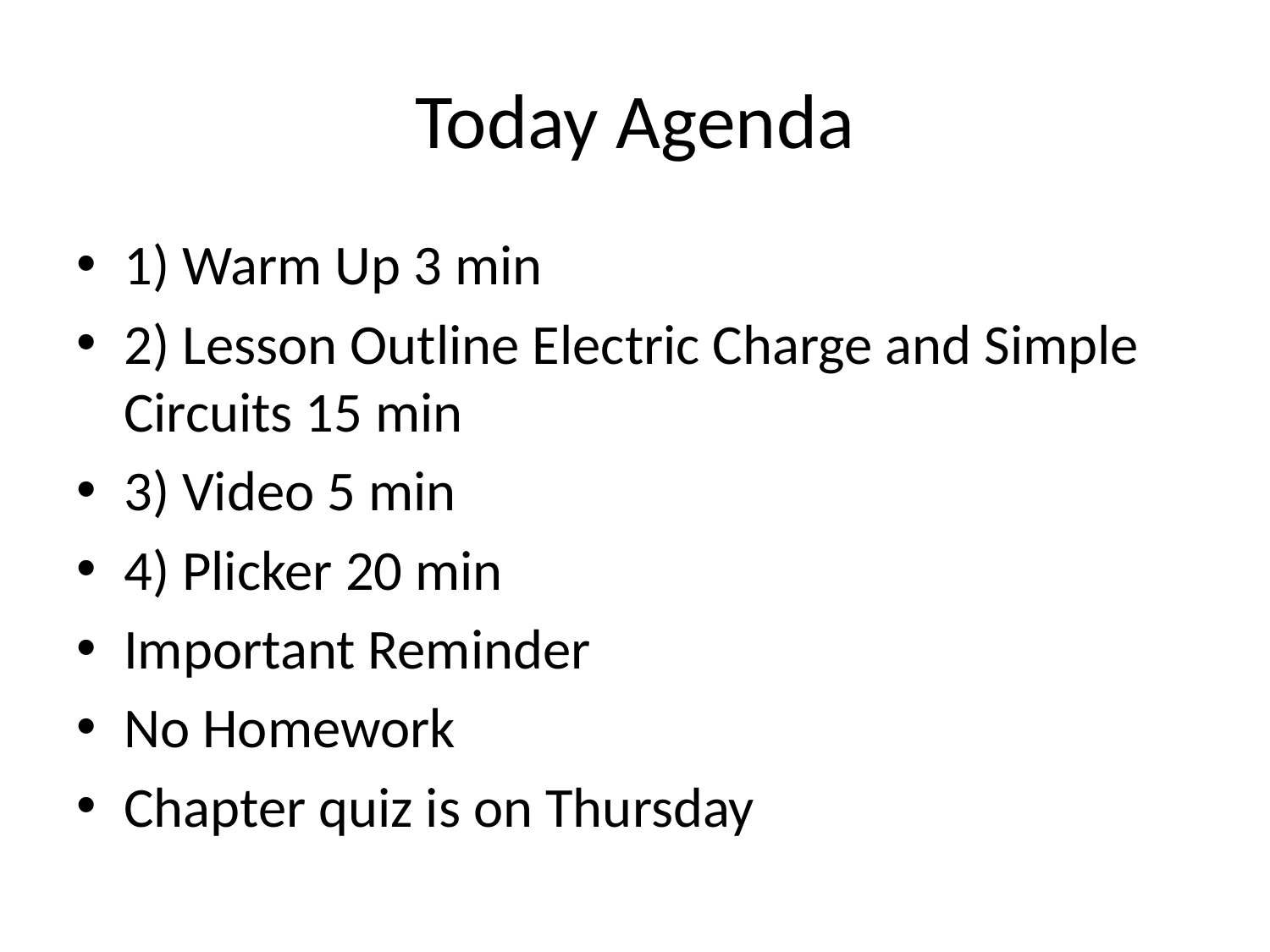

# Today Agenda
1) Warm Up 3 min
2) Lesson Outline Electric Charge and Simple Circuits 15 min
3) Video 5 min
4) Plicker 20 min
Important Reminder
No Homework
Chapter quiz is on Thursday